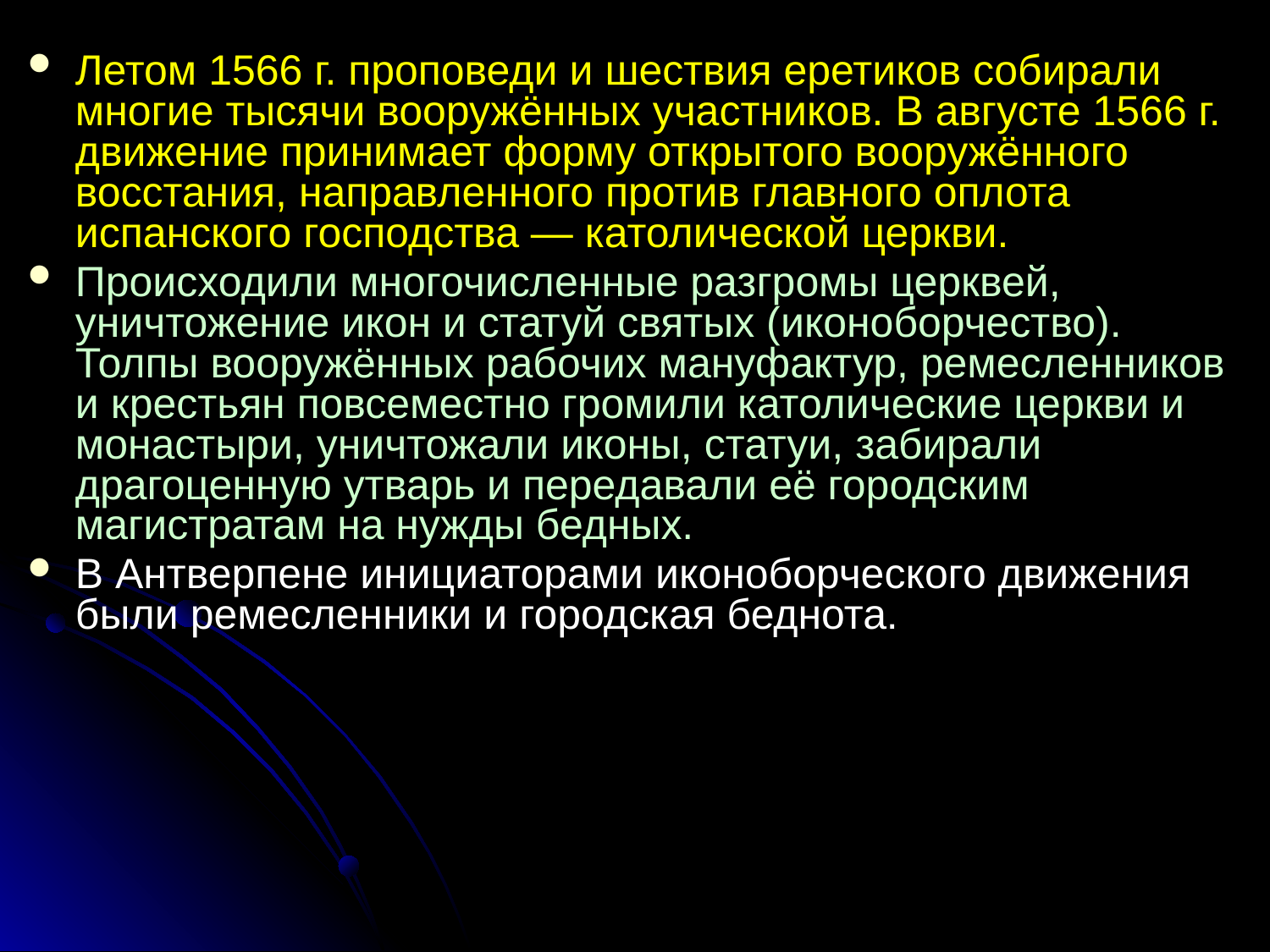

#
Летом 1566 г. проповеди и шествия еретиков собирали многие тысячи вооружённых участников. В августе 1566 г. движение принимает форму открытого вооружённого восстания, направленного против главного оплота испанского господства — католической церкви.
Происходили многочисленные разгромы церквей, уничтожение икон и статуй святых (иконоборчество). Толпы вооружённых рабочих мануфактур, ремесленников и крестьян повсеместно громили католические церкви и монастыри, уничтожали иконы, статуи, забирали драгоценную утварь и передавали её городским магистратам на нужды бедных.
В Антверпене инициаторами иконоборческого движения были ремесленники и городская беднота.